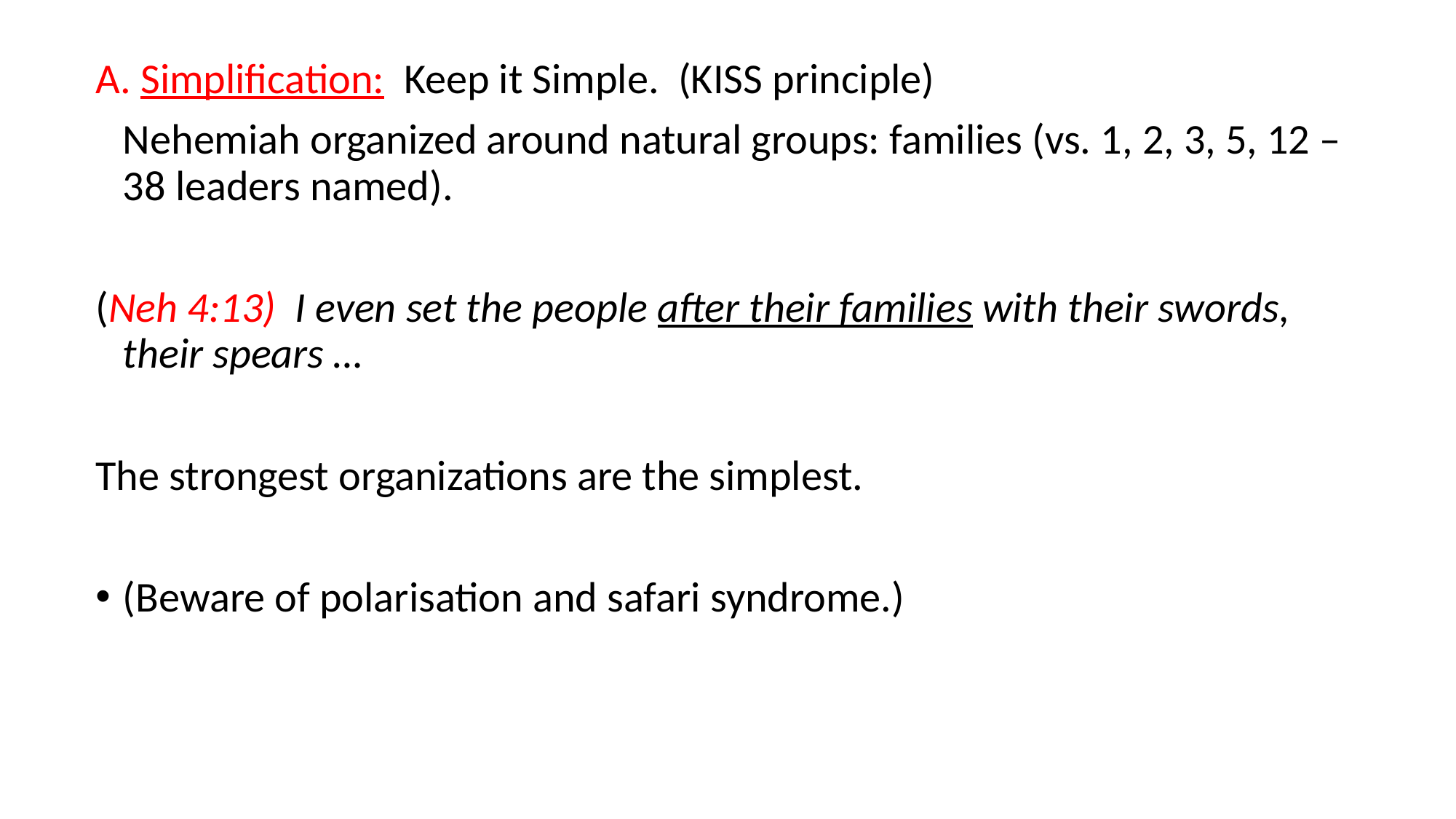

#
A. Simplification:  Keep it Simple.  (KISS principle)
	Nehemiah organized around natural groups: families (vs. 1, 2, 3, 5, 12 – 38 leaders named).

(Neh 4:13)  I even set the people after their families with their swords, their spears …

The strongest organizations are the simplest.

(Beware of polarisation and safari syndrome.)